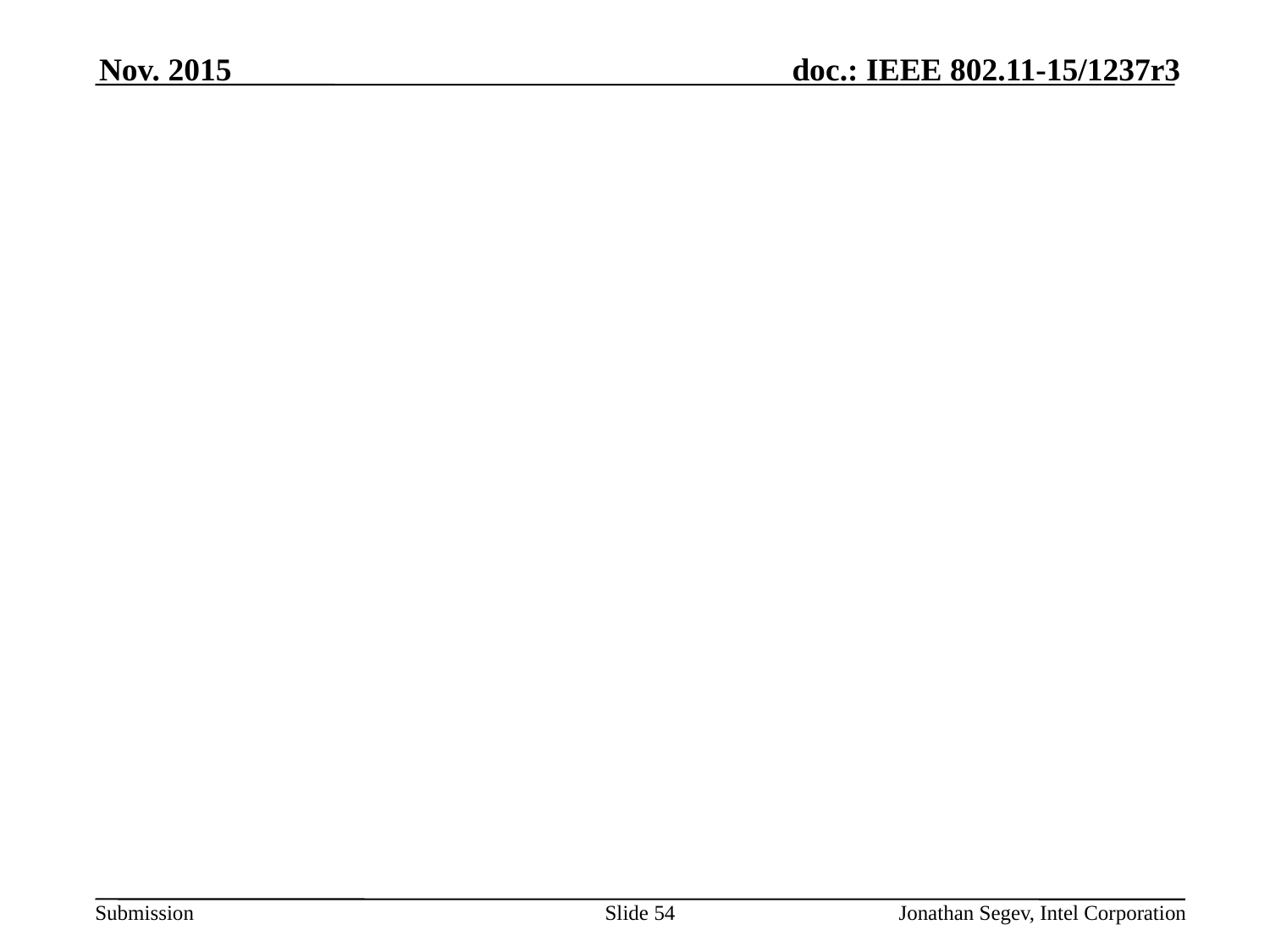

Nov. 2015
#

Slide 54
Jonathan Segev, Intel Corporation